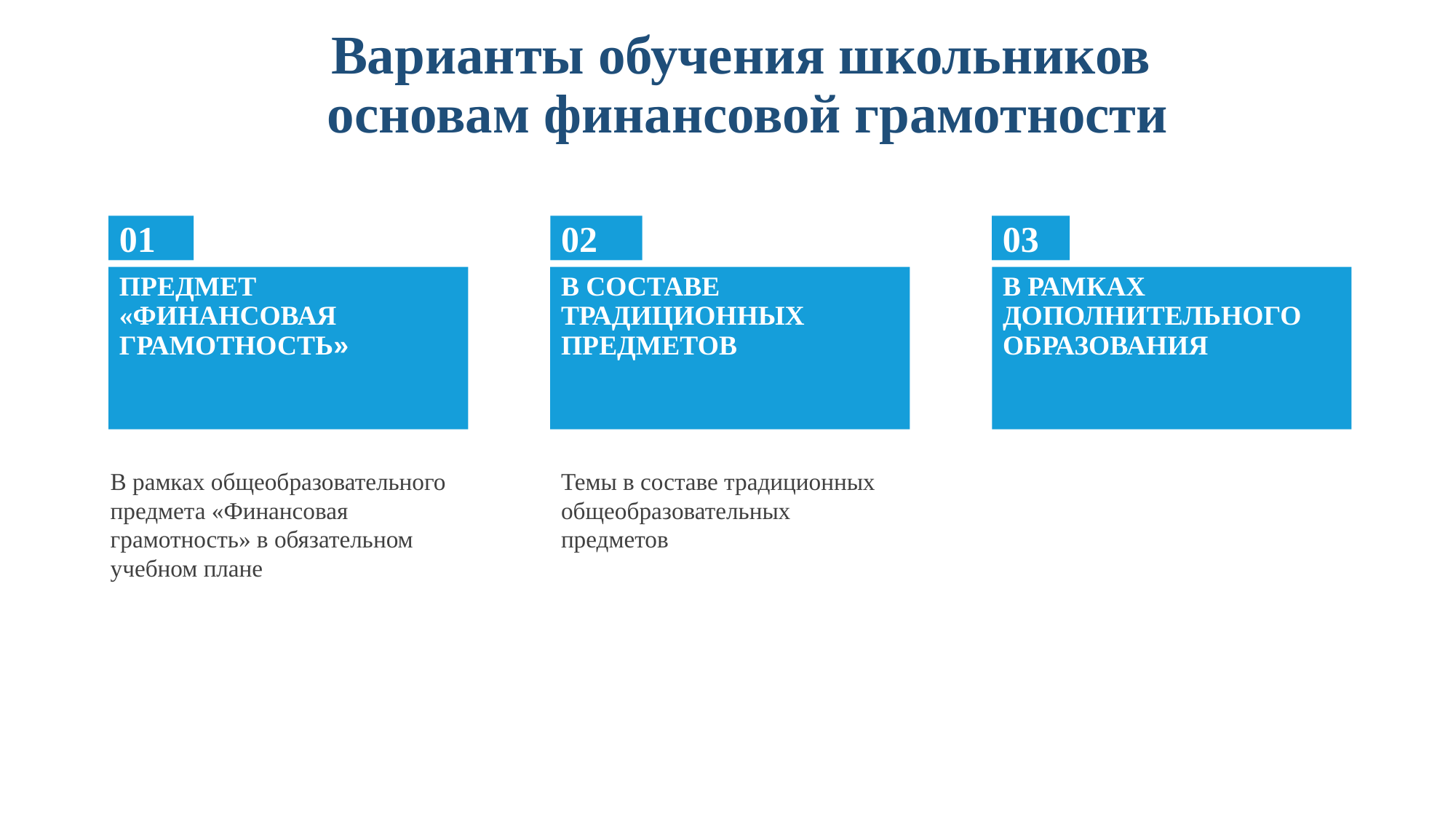

Варианты обучения школьников
основам финансовой грамотности
01
Предмет «Финансовая грамотность»
02
В составе традиционных предметов
03
В рамках дополнительного образования
01
01
01
В рамках общеобразовательного предмета «Финансовая грамотность» в обязательном учебном плане
Темы в составе традиционных общеобразовательных предметов